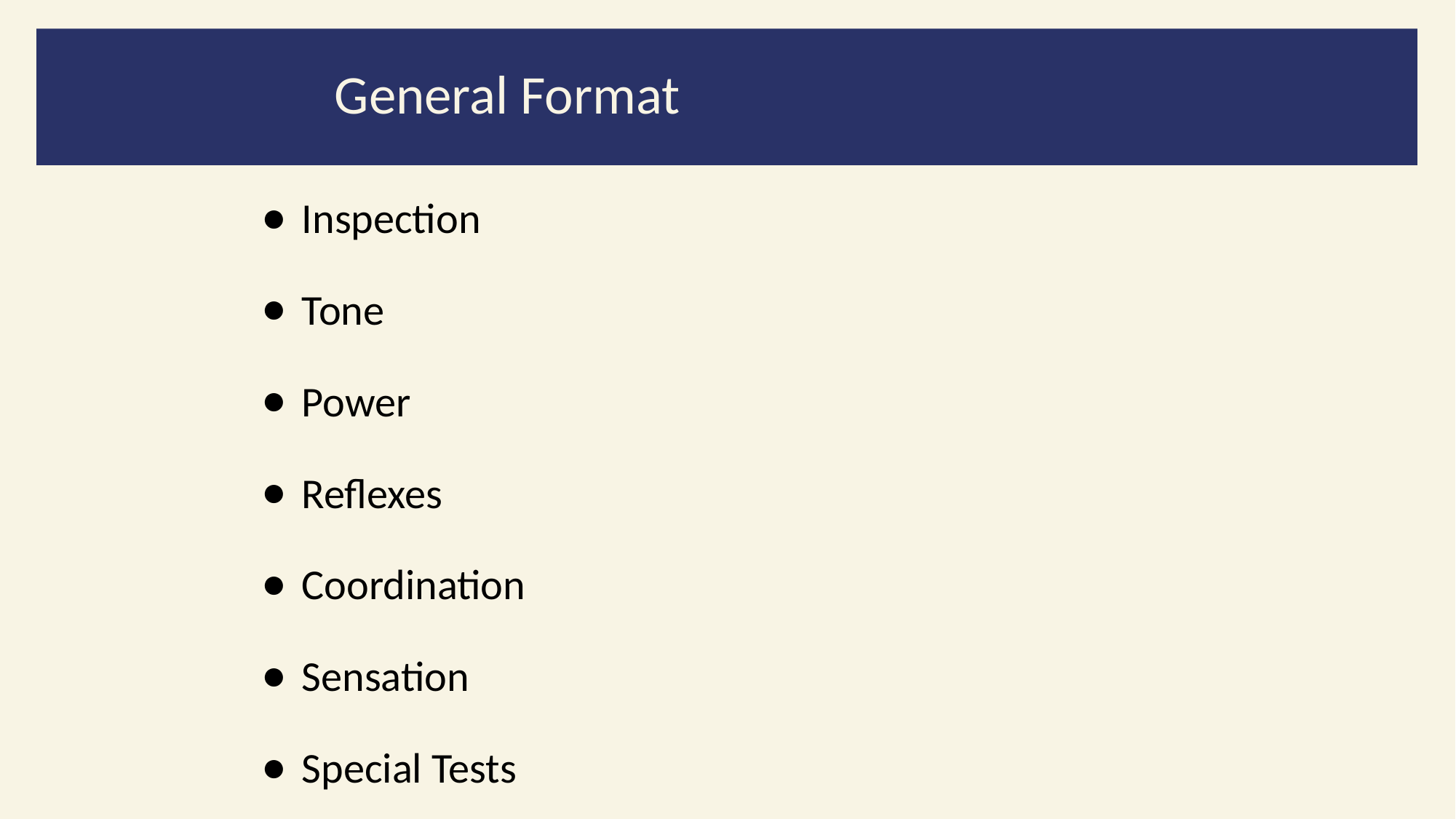

General Format
Inspection

Tone

Power

Reflexes

Coordination

Sensation

Special Tests